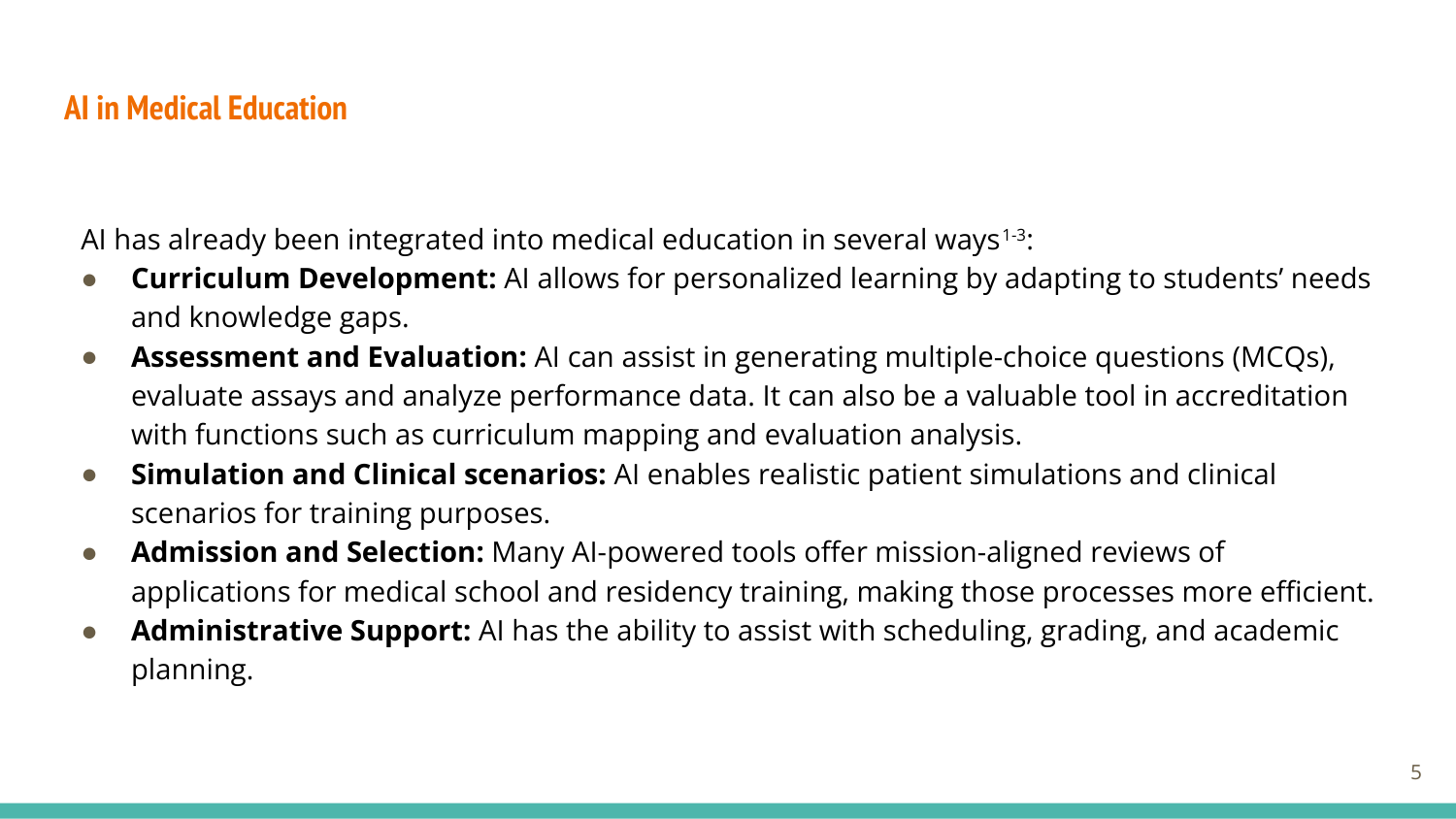

# AI in Medical Education
AI has already been integrated into medical education in several ways1-3:
Curriculum Development: AI allows for personalized learning by adapting to students’ needs and knowledge gaps.
Assessment and Evaluation: AI can assist in generating multiple-choice questions (MCQs), evaluate assays and analyze performance data. It can also be a valuable tool in accreditation with functions such as curriculum mapping and evaluation analysis.
Simulation and Clinical scenarios: AI enables realistic patient simulations and clinical scenarios for training purposes.
Admission and Selection: Many AI-powered tools offer mission-aligned reviews of applications for medical school and residency training, making those processes more efficient.
Administrative Support: AI has the ability to assist with scheduling, grading, and academic planning.

5